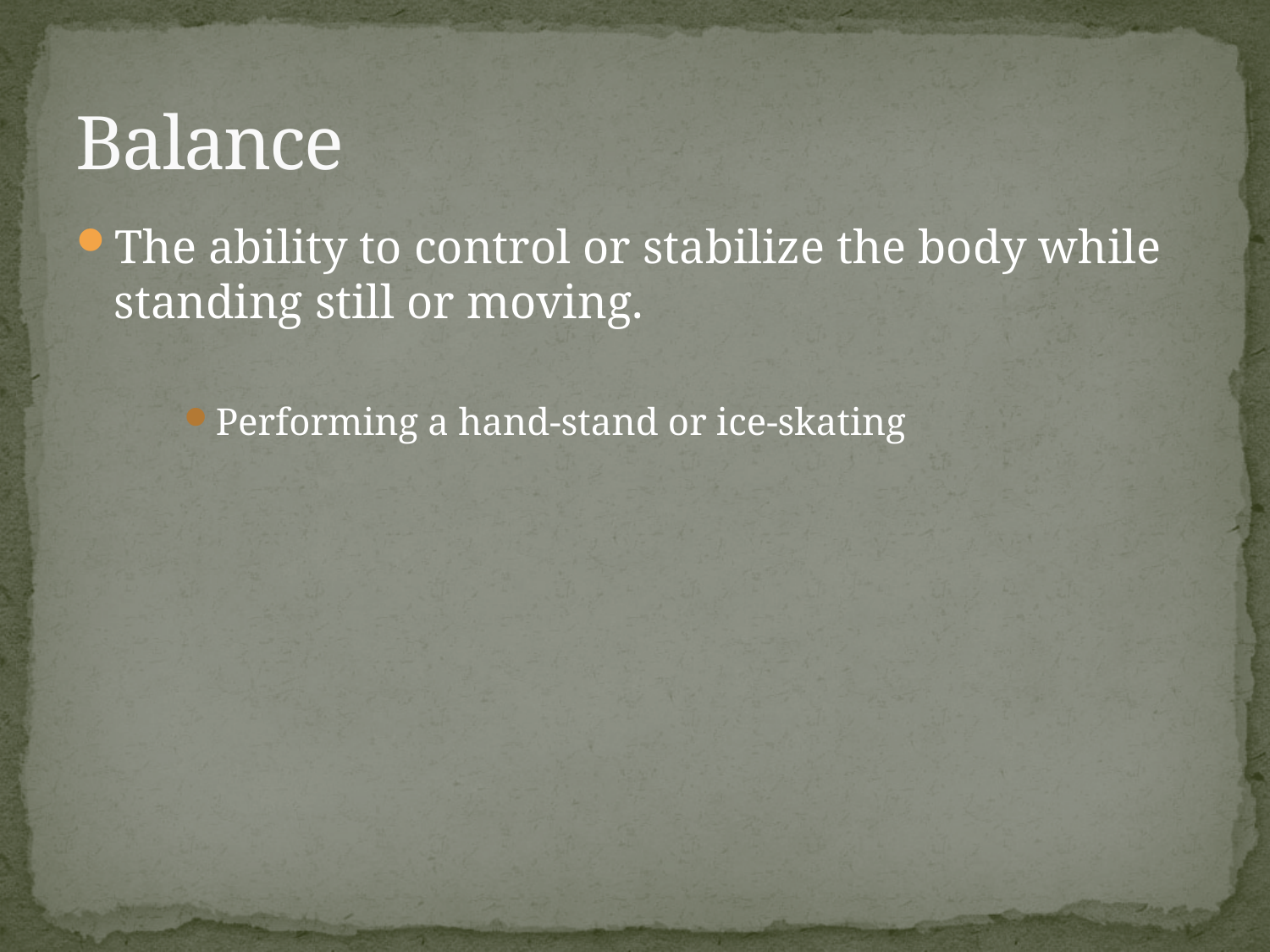

# Balance
The ability to control or stabilize the body while standing still or moving.

Performing a hand-stand or ice-skating